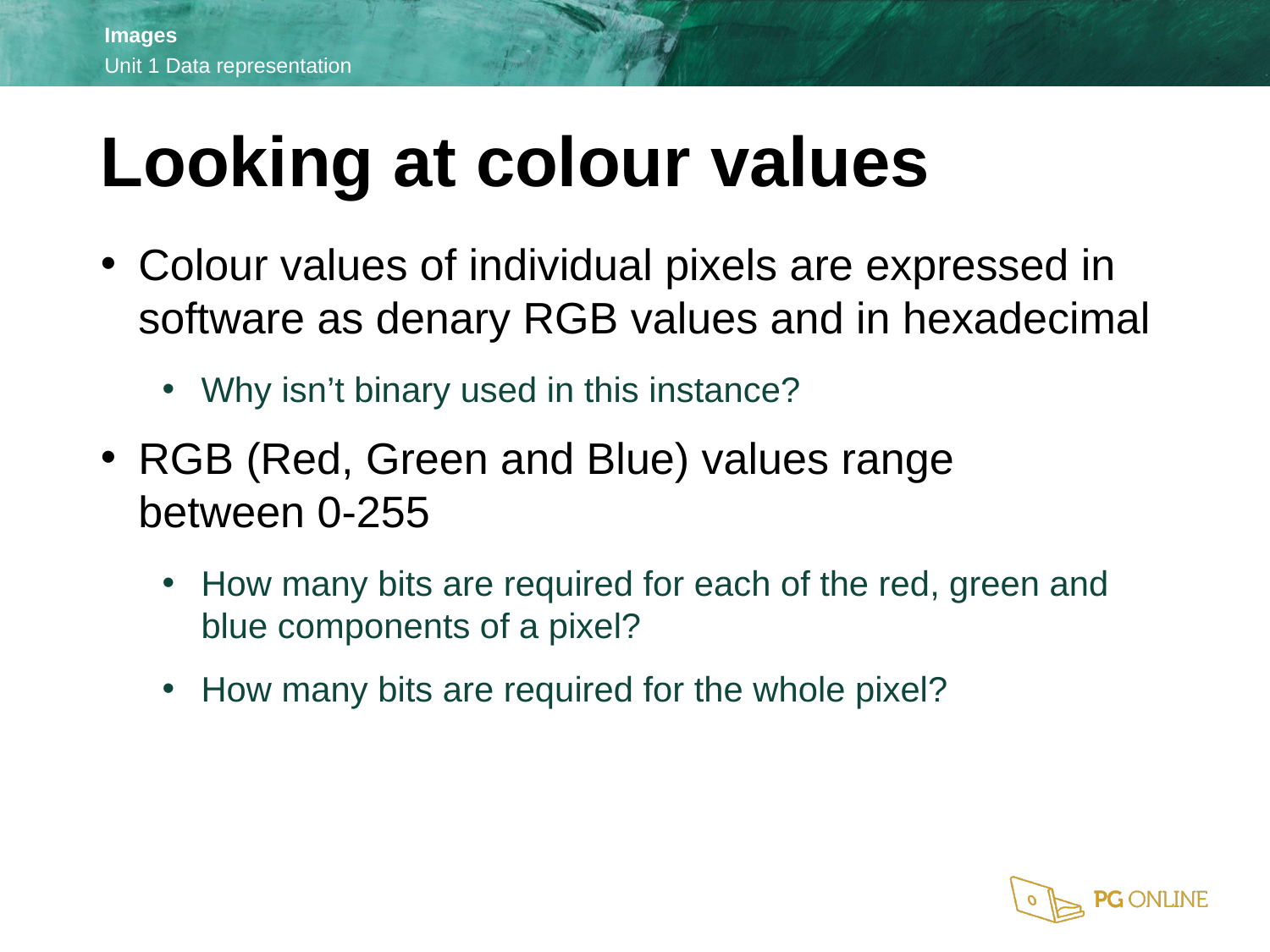

Looking at colour values

Colour values of individual pixels are expressed in software as denary RGB values and in hexadecimal
Why isn’t binary used in this instance?
RGB (Red, Green and Blue) values range
between 0-255
How many bits are required for each of the red, green and blue components of a pixel?
How many bits are required for the whole pixel?